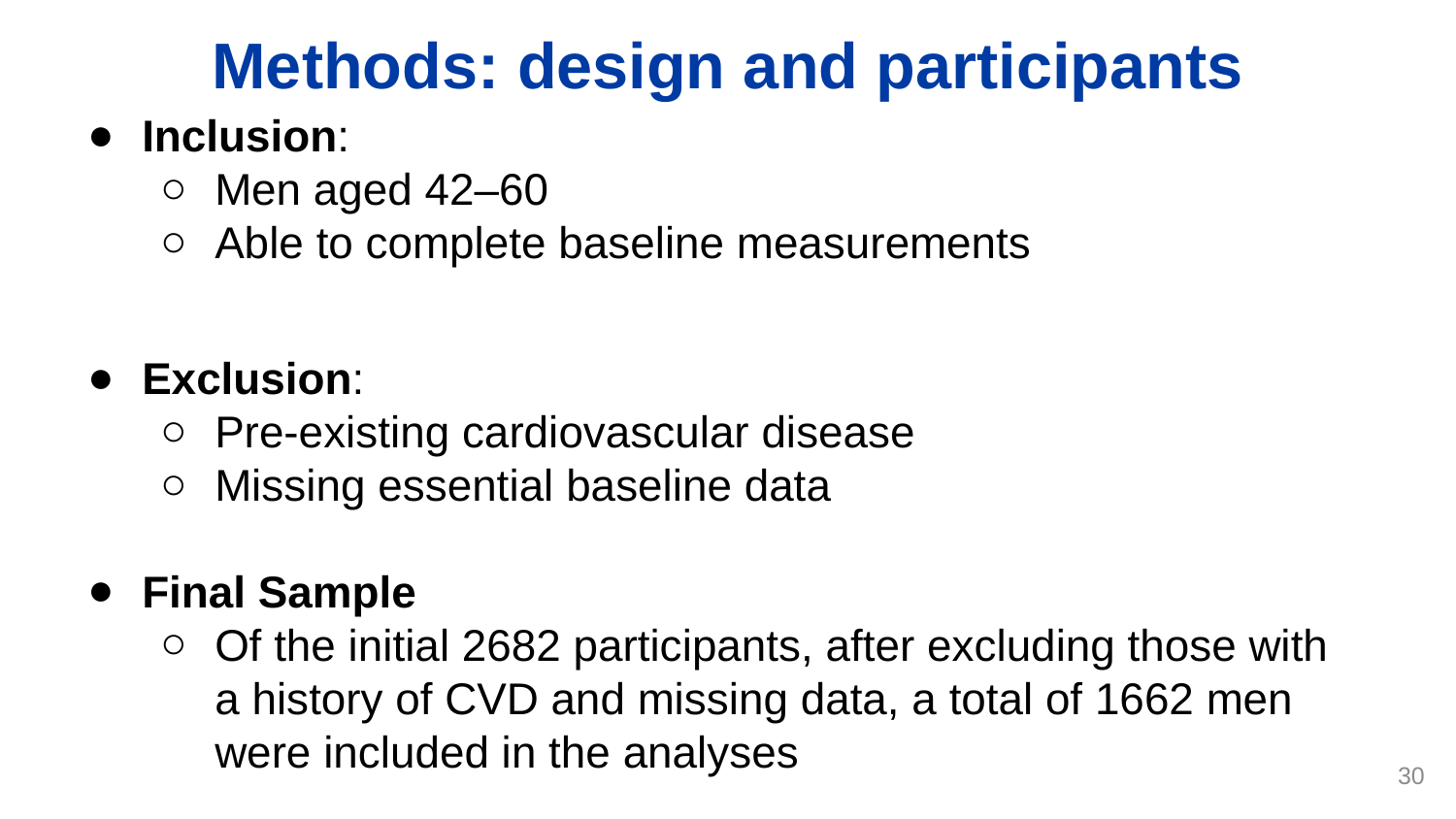

# Methods: design and participants
Inclusion:
Men aged 42–60
Able to complete baseline measurements

Exclusion:
Pre-existing cardiovascular disease
Missing essential baseline data

Final Sample
Of the initial 2682 participants, after excluding those with a history of CVD and missing data, a total of 1662 men were included in the analyses
30